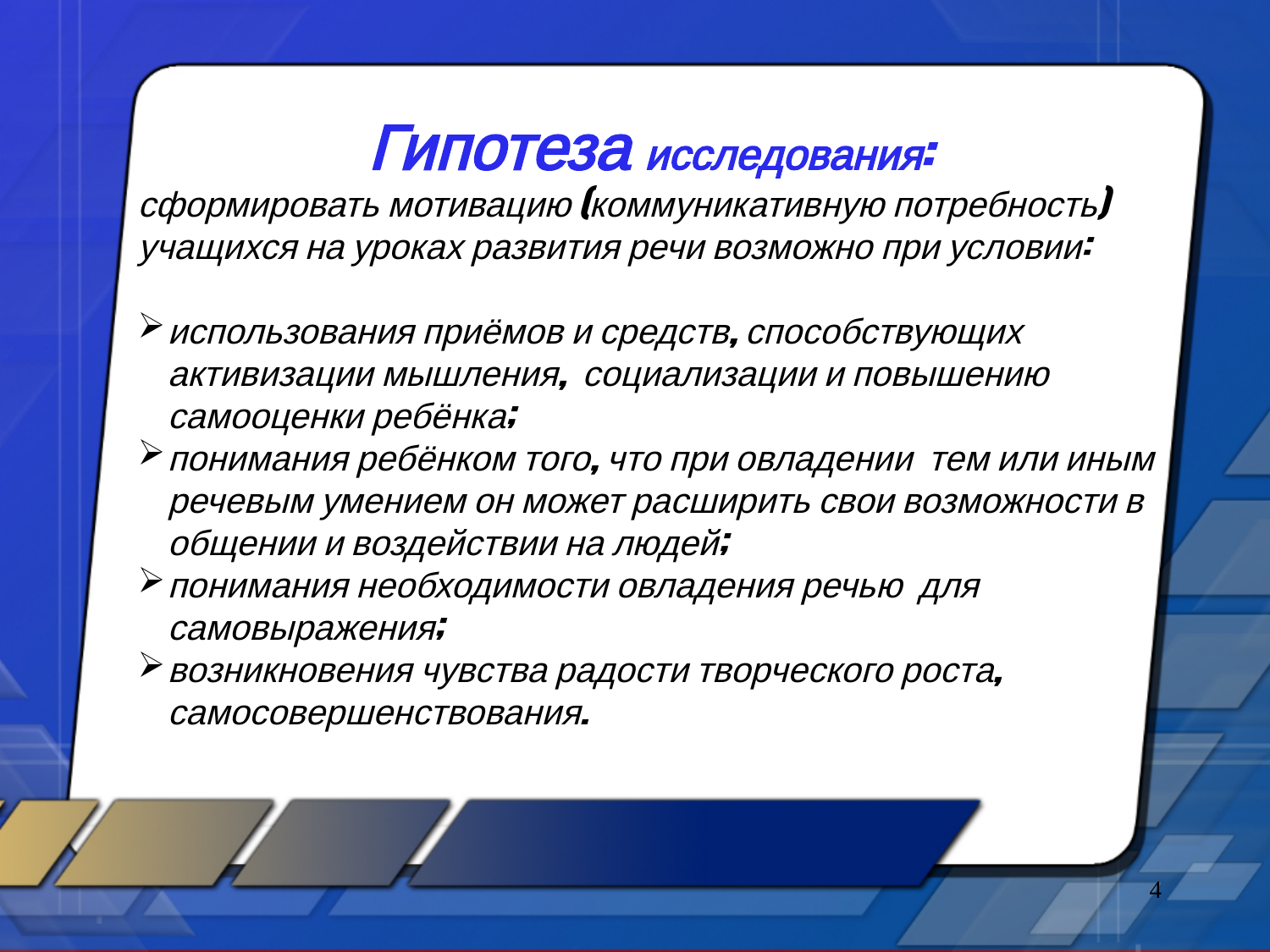

Гипотеза исследования:
сформировать мотивацию (коммуникативную потребность) учащихся на уроках развития речи возможно при условии:

использования приёмов и средств, способствующих активизации мышления,  социализации и повышению самооценки ребёнка;
понимания ребёнком того, что при овладении  тем или иным речевым умением он может расширить свои возможности в общении и воздействии на людей;
понимания необходимости овладения речью  для самовыражения;
возникновения чувства радости творческого роста, самосовершенствования.

4